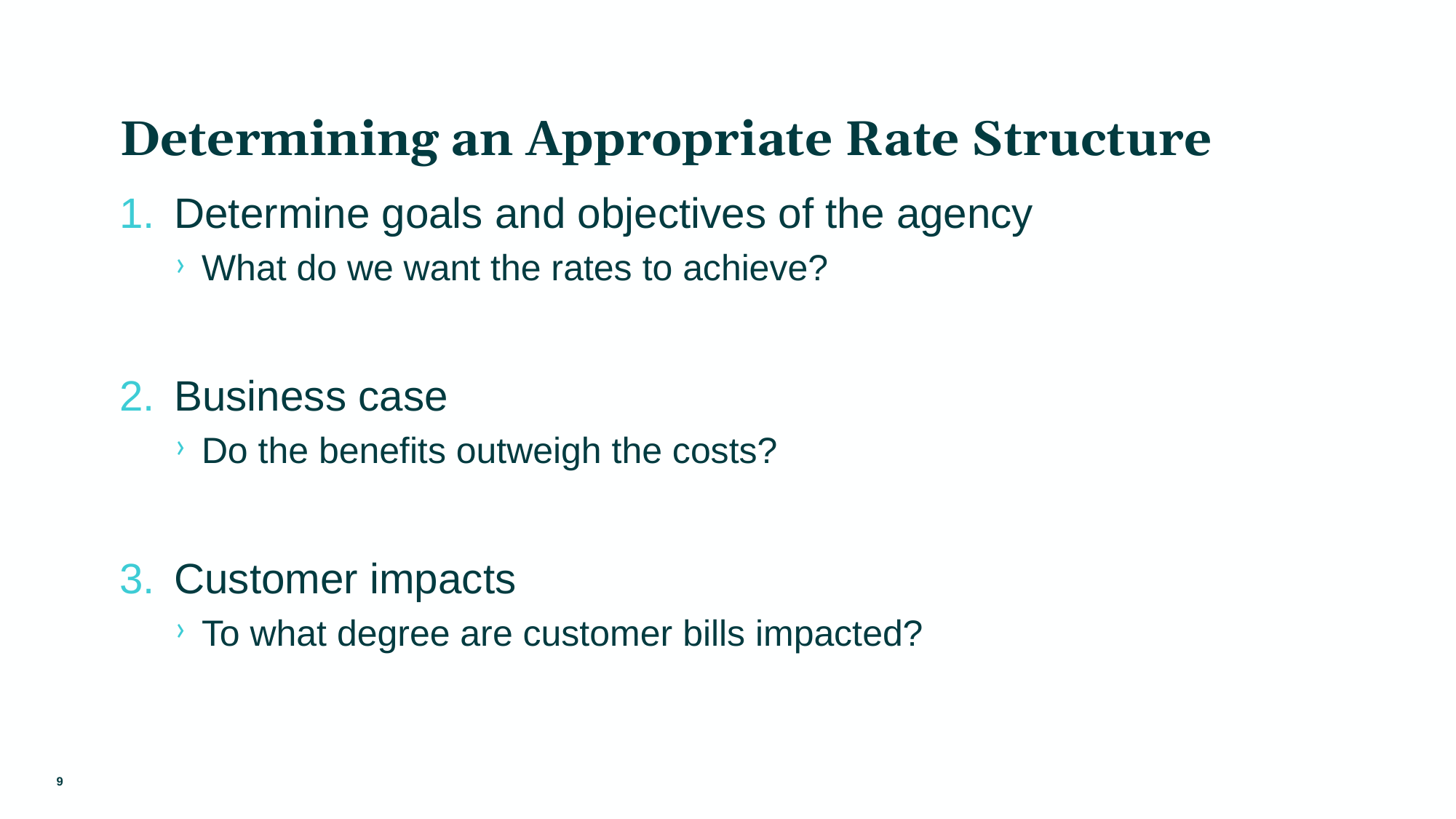

# Determining an Appropriate Rate Structure
Determine goals and objectives of the agency
What do we want the rates to achieve?

Business case
Do the benefits outweigh the costs?

Customer impacts
To what degree are customer bills impacted?
9